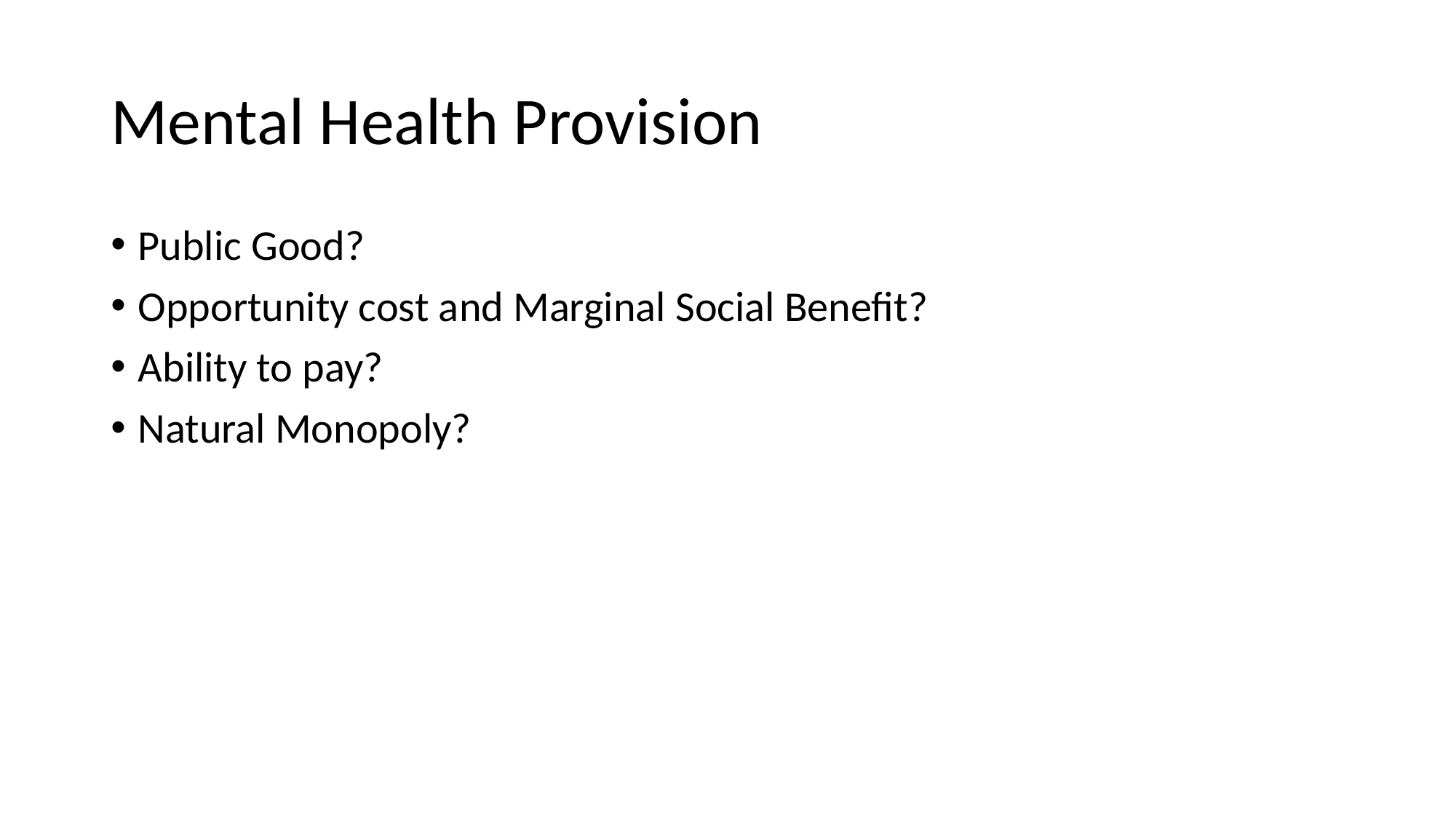

# Mental Health Provision
Public Good?
Opportunity cost and Marginal Social Benefit?
Ability to pay?
Natural Monopoly?